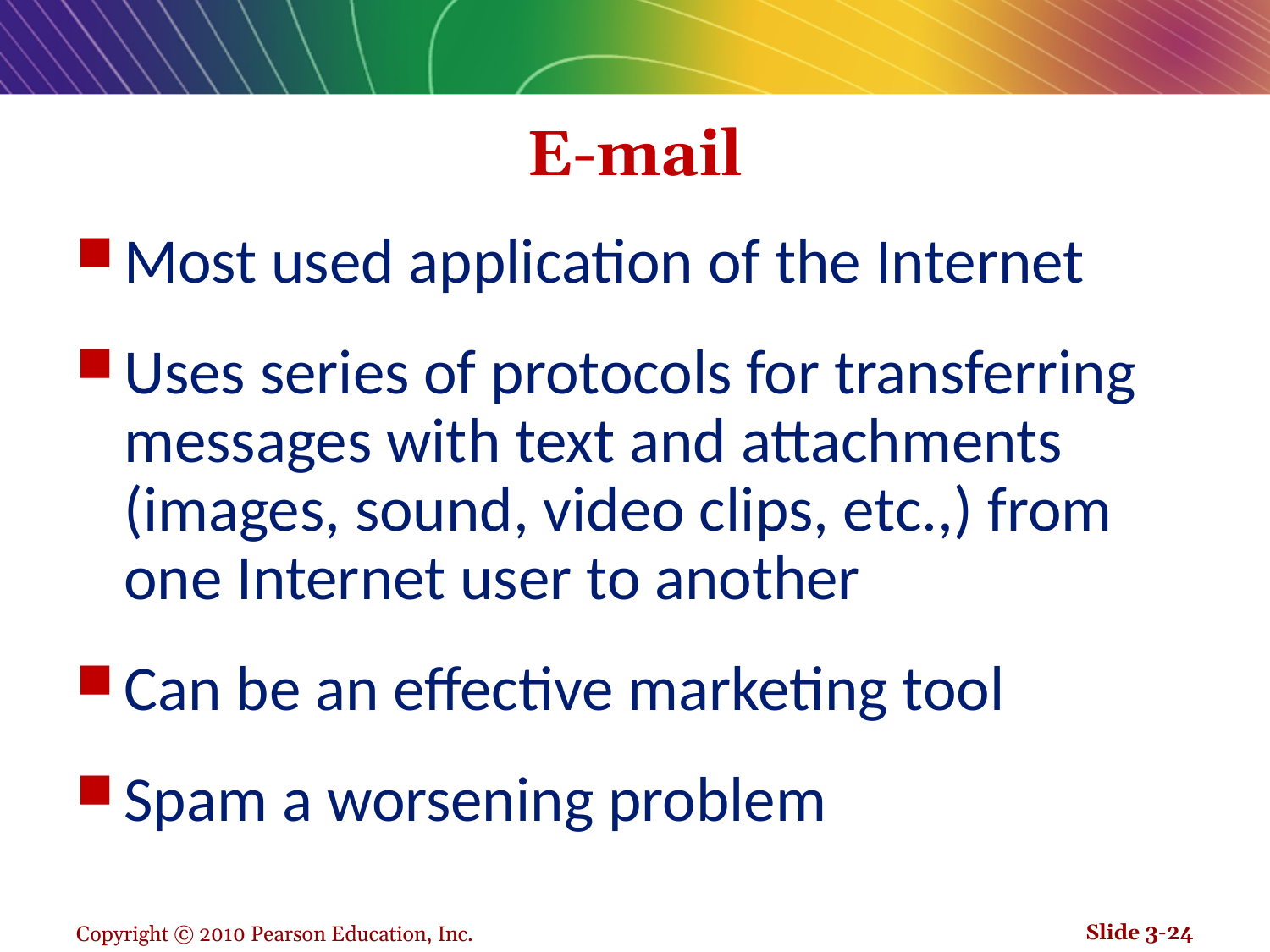

# E-mail
Most used application of the Internet
Uses series of protocols for transferring  messages with text and attachments (images, sound, video clips, etc.,) from one Internet user to another
Can be an effective marketing tool
Spam a worsening problem

Copyright © 2010 Pearson Education, Inc.
Slide 3-24